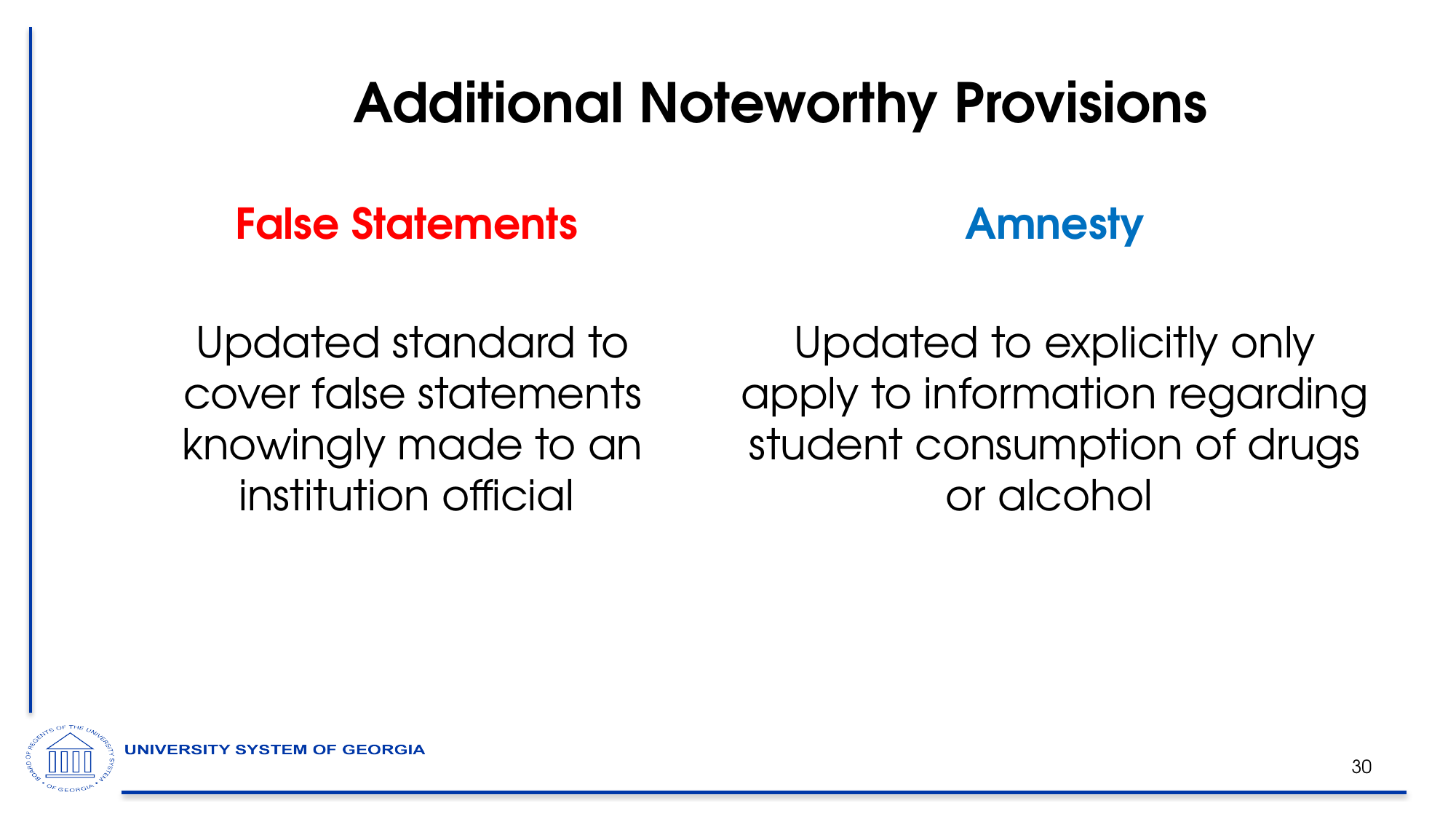

# Additional Noteworthy Provisions
Amnesty

Updated to explicitly only apply to information regarding student consumption of drugs or alcohol
False Statements

Updated standard to cover false statements knowingly made to an institution official
30